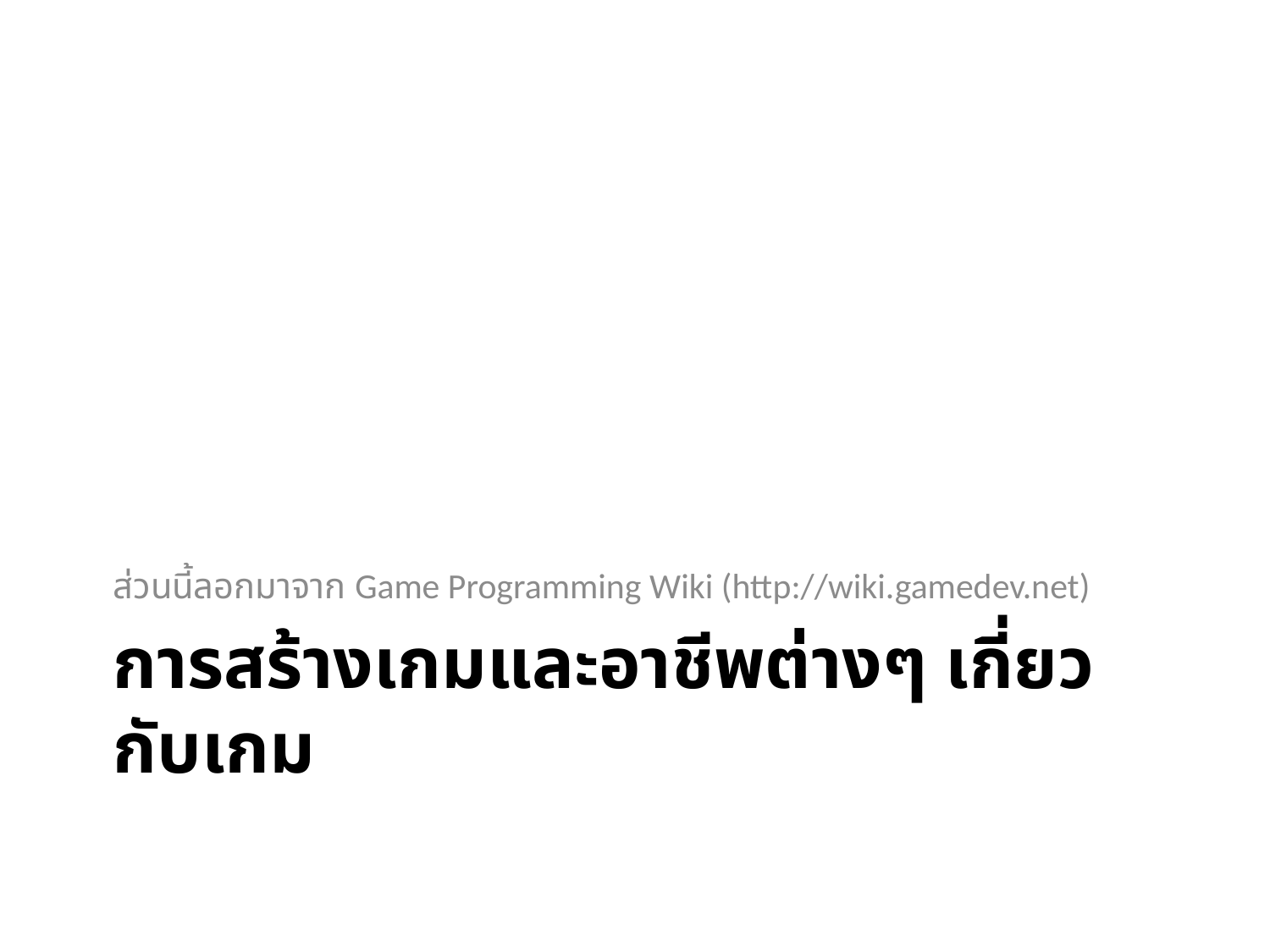

ส่วนนี้ลอกมาจาก Game Programming Wiki (http://wiki.gamedev.net)
# การสร้างเกมและอาชีพต่างๆ เกี่ยวกับเกม